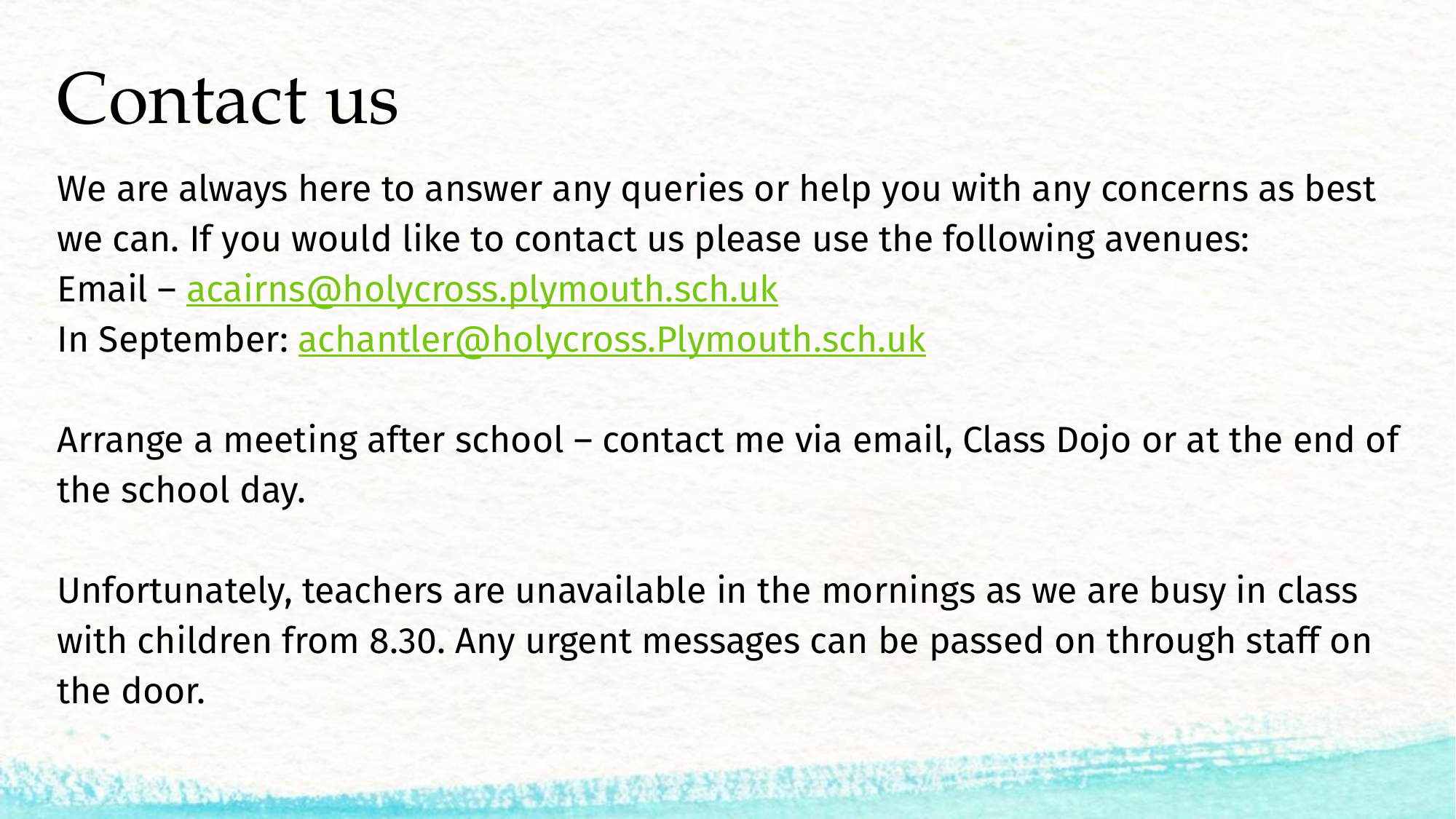

# Contact us
We are always here to answer any queries or help you with any concerns as best we can. If you would like to contact us please use the following avenues:
Email – acairns@holycross.plymouth.sch.uk
In September: achantler@holycross.Plymouth.sch.uk

Arrange a meeting after school – contact me via email, Class Dojo or at the end of the school day.

Unfortunately, teachers are unavailable in the mornings as we are busy in class with children from 8.30. Any urgent messages can be passed on through staff on the door.